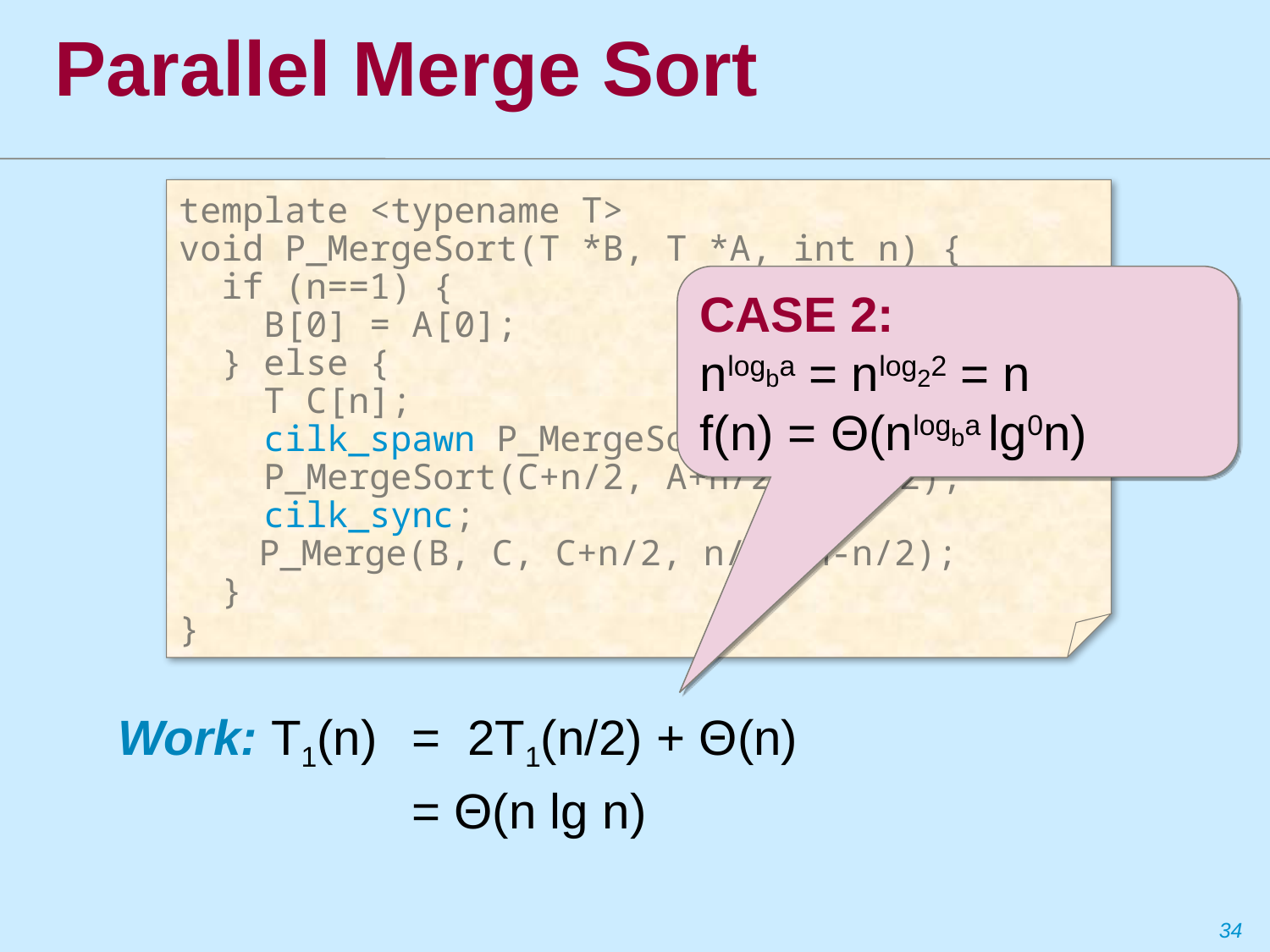

Parallel Merge Sort
template <typename T>
void P_MergeSort(T *B, T *A, int n) {
  if (n==1) {
    B[0] = A[0];
  } else {
    T C[n];
    cilk_spawn P_MergeSort(C, A, n/2);
    P_MergeSort(C+n/2, A+n/2, n-n/2);
    cilk_sync;
	P_Merge(B, C, C+n/2, n/2, n-n/2);
  }
}
CASE 2:
nlogba = nlog22 = n
f(n) = Θ(nlogba lg0n)
2T1(n/2) + Θ(n)
Work: T1(n)	=
	= Θ(n lg n)